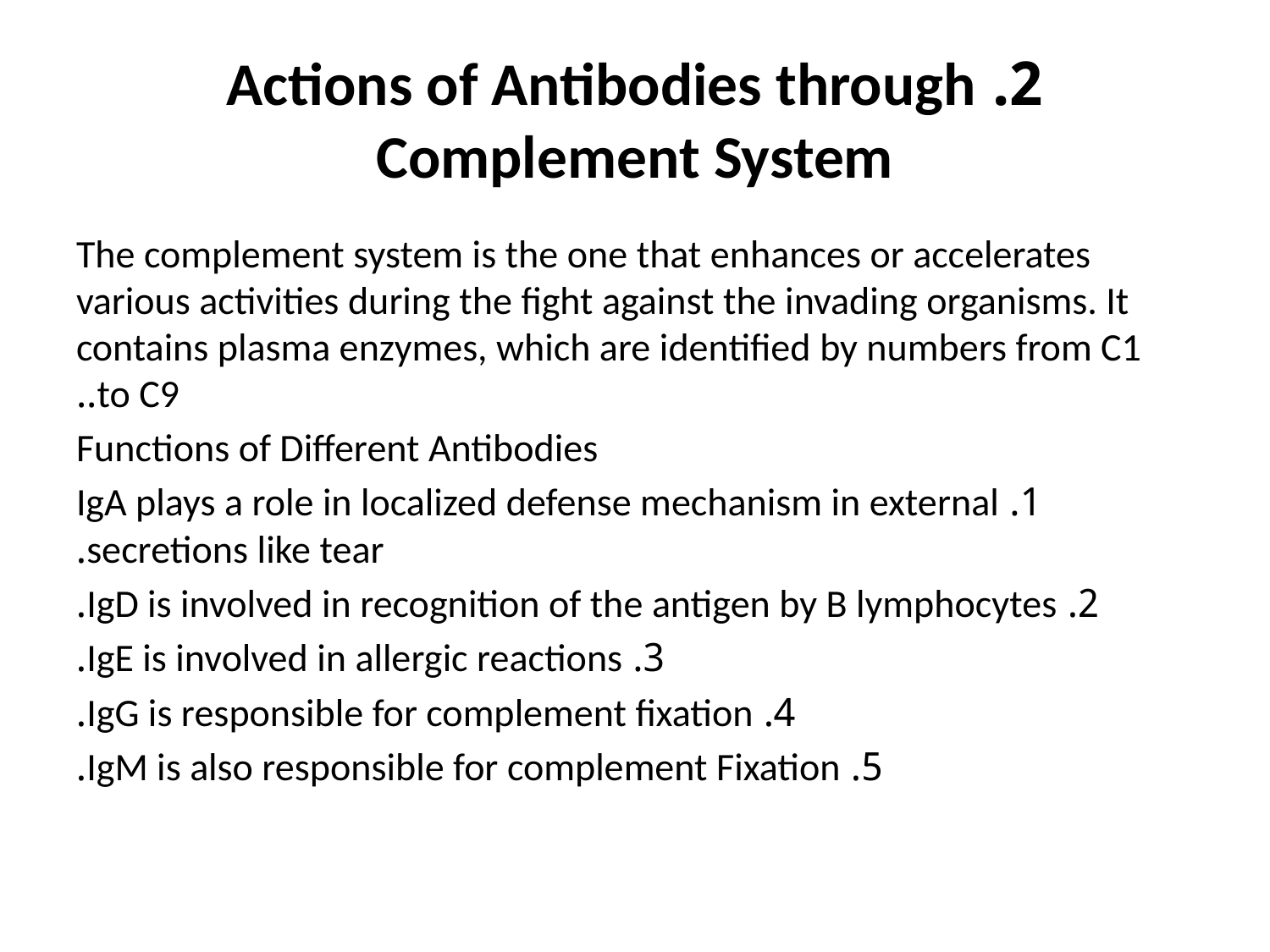

# 2. Actions of Antibodies through Complement System
The complement system is the one that enhances or accelerates various activities during the fight against the invading organisms. It contains plasma enzymes, which are identified by numbers from C1 to C9..
Functions of Different Antibodies
1. IgA plays a role in localized defense mechanism in external secretions like tear.
2. IgD is involved in recognition of the antigen by B lymphocytes.
3. IgE is involved in allergic reactions.
4. IgG is responsible for complement fixation.
5. IgM is also responsible for complement Fixation.